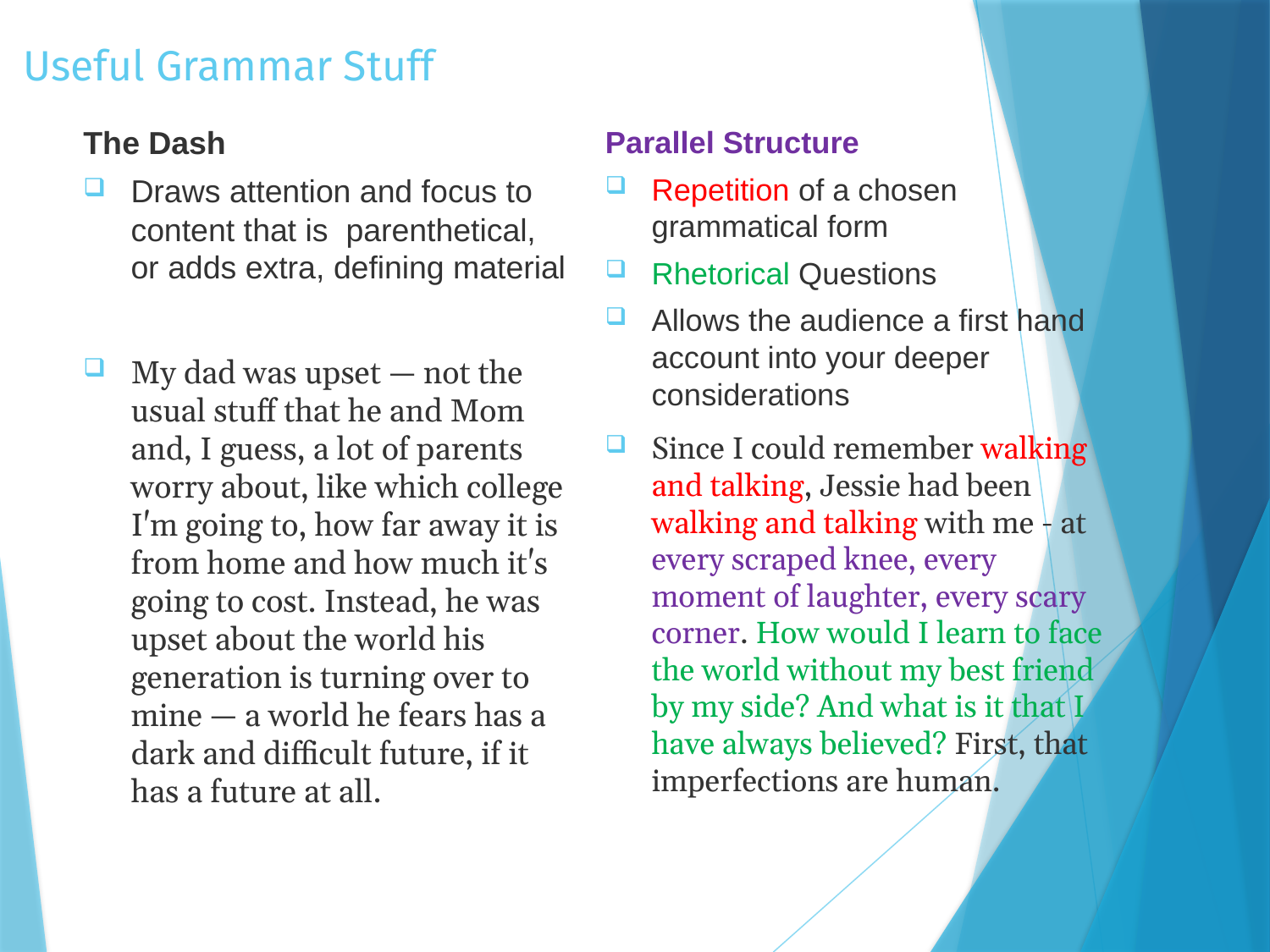

# Useful Grammar Stuff
The Dash
Draws attention and focus to content that is  parenthetical, or adds extra, defining material

My dad was upset — not the usual stuff that he and Mom and, I guess, a lot of parents worry about, like which college I'm going to, how far away it is from home and how much it's going to cost. Instead, he was upset about the world his generation is turning over to mine — a world he fears has a dark and difficult future, if it has a future at all.
Parallel Structure
Repetition of a chosen grammatical form
Rhetorical Questions
Allows the audience a first hand account into your deeper considerations
Since I could remember walking and talking, Jessie had been walking and talking with me - at every scraped knee, every moment of laughter, every scary corner. How would I learn to face the world without my best friend by my side? And what is it that I have always believed? First, that imperfections are human.